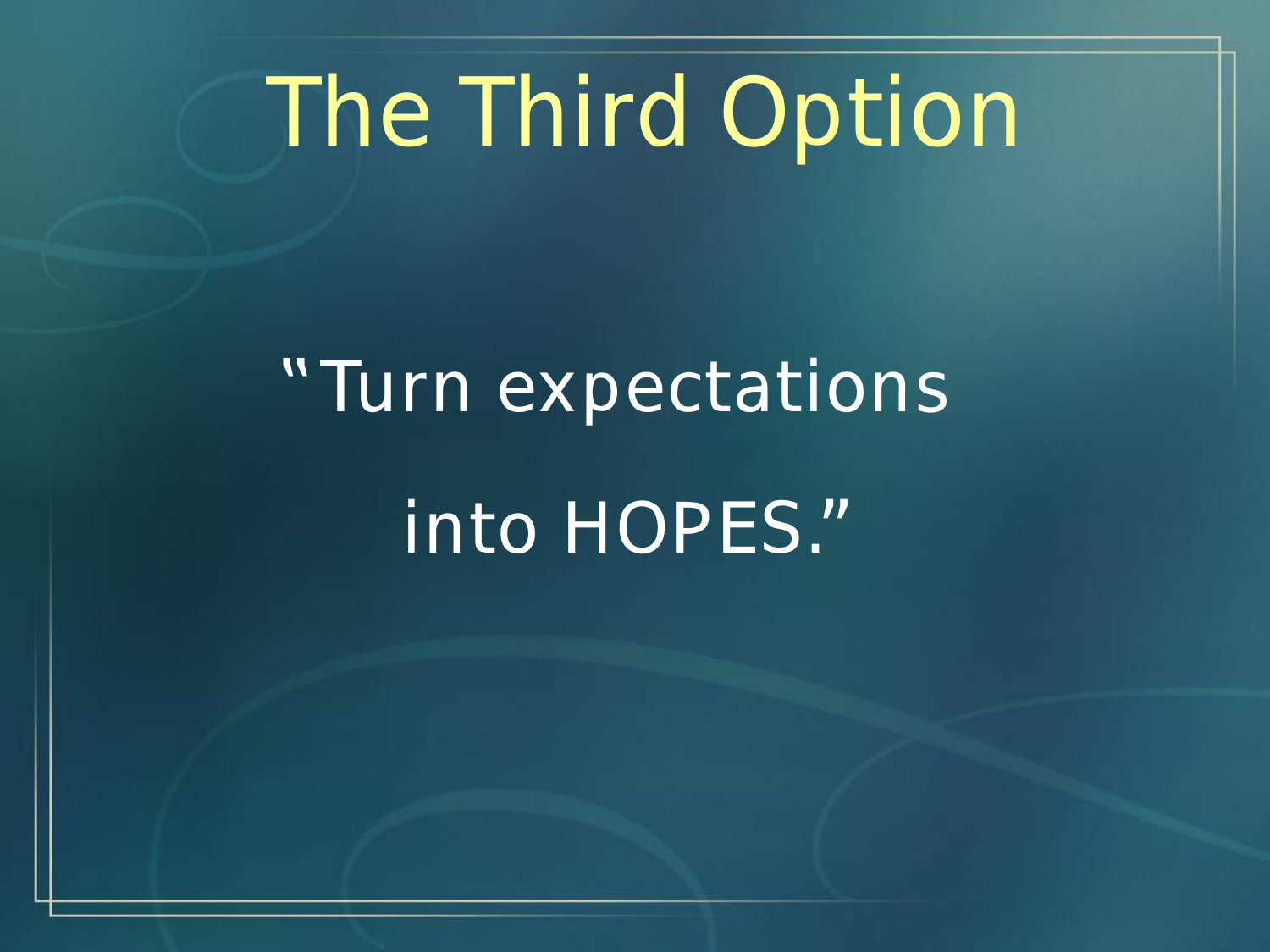

The Third Option
“Turn expectations
into HOPES.”